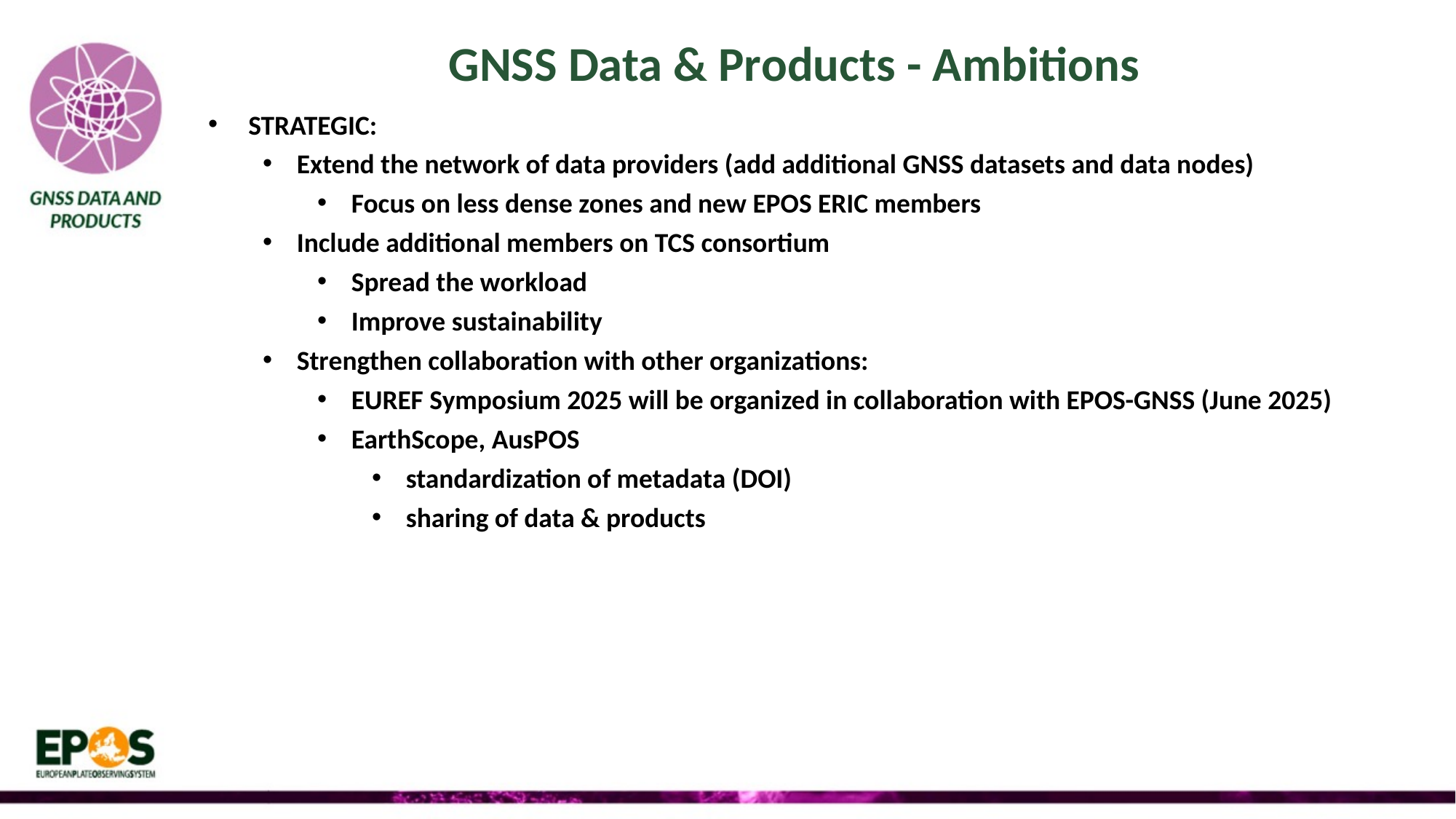

GNSS Data & Products - Ambitions
 STRATEGIC:
Extend the network of data providers (add additional GNSS datasets and data nodes)
Focus on less dense zones and new EPOS ERIC members
Include additional members on TCS consortium
Spread the workload
Improve sustainability
Strengthen collaboration with other organizations:
EUREF Symposium 2025 will be organized in collaboration with EPOS-GNSS (June 2025)
EarthScope, AusPOS
standardization of metadata (DOI)
sharing of data & products